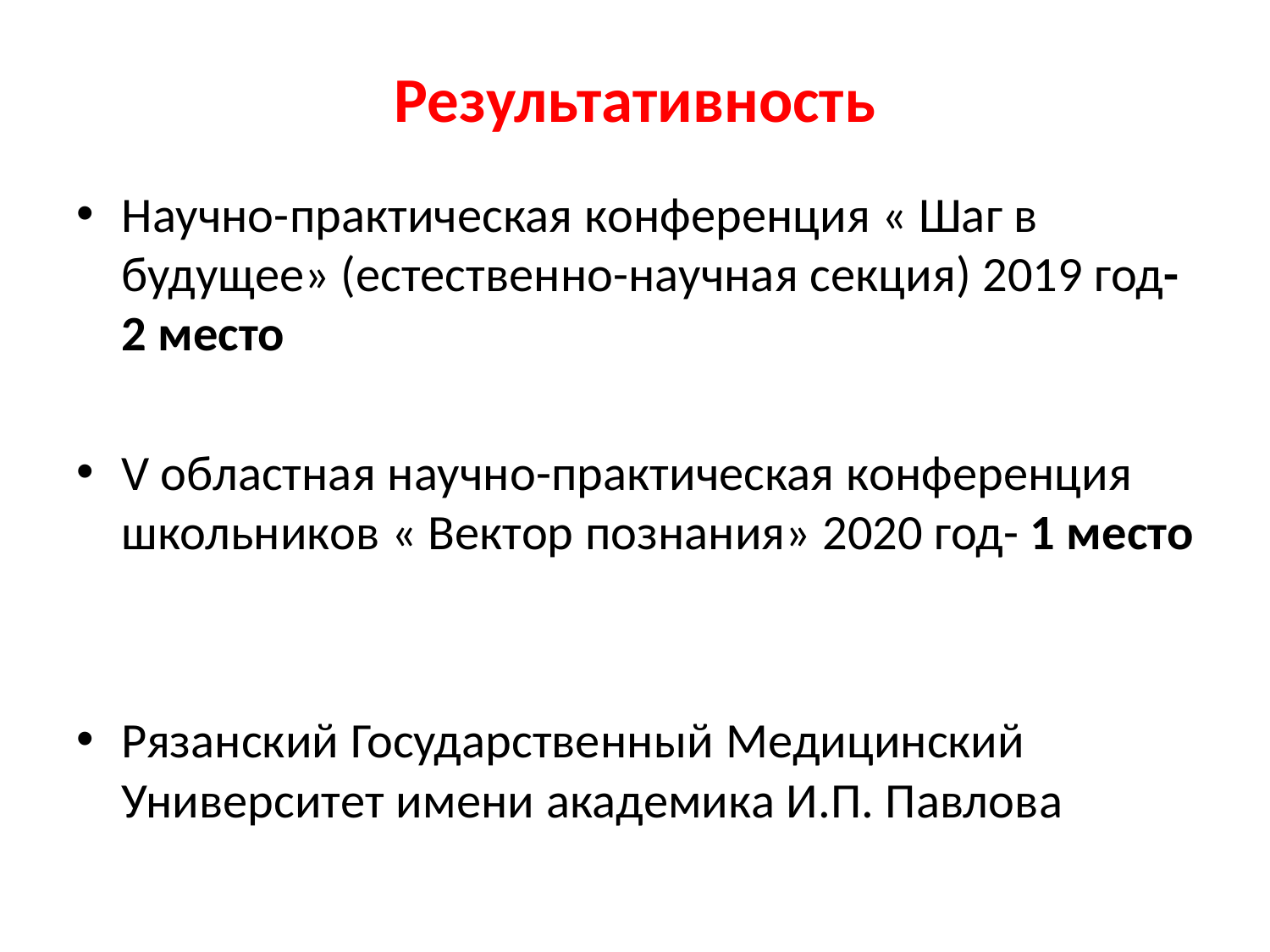

# Результативность
Научно-практическая конференция « Шаг в будущее» (естественно-научная секция) 2019 год-2 место

V областная научно-практическая конференция школьников « Вектор познания» 2020 год- 1 место

Рязанский Государственный Медицинский Университет имени академика И.П. Павлова